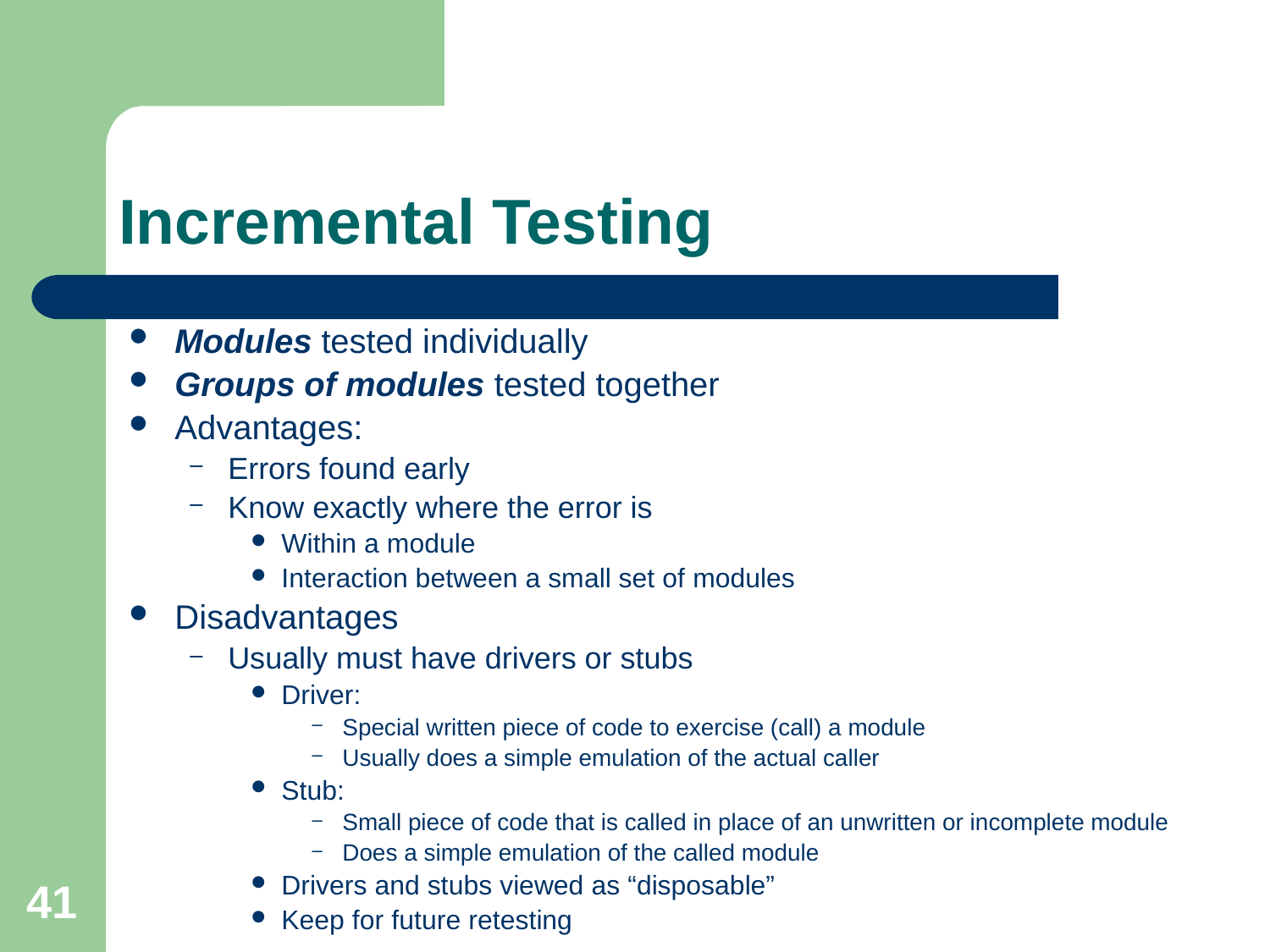

# Incremental Testing
Modules tested individually
Groups of modules tested together
Advantages:
Errors found early
Know exactly where the error is
Within a module
Interaction between a small set of modules
Disadvantages
Usually must have drivers or stubs
Driver:
Special written piece of code to exercise (call) a module
Usually does a simple emulation of the actual caller
Stub:
Small piece of code that is called in place of an unwritten or incomplete module
Does a simple emulation of the called module
Drivers and stubs viewed as “disposable”
Keep for future retesting

41